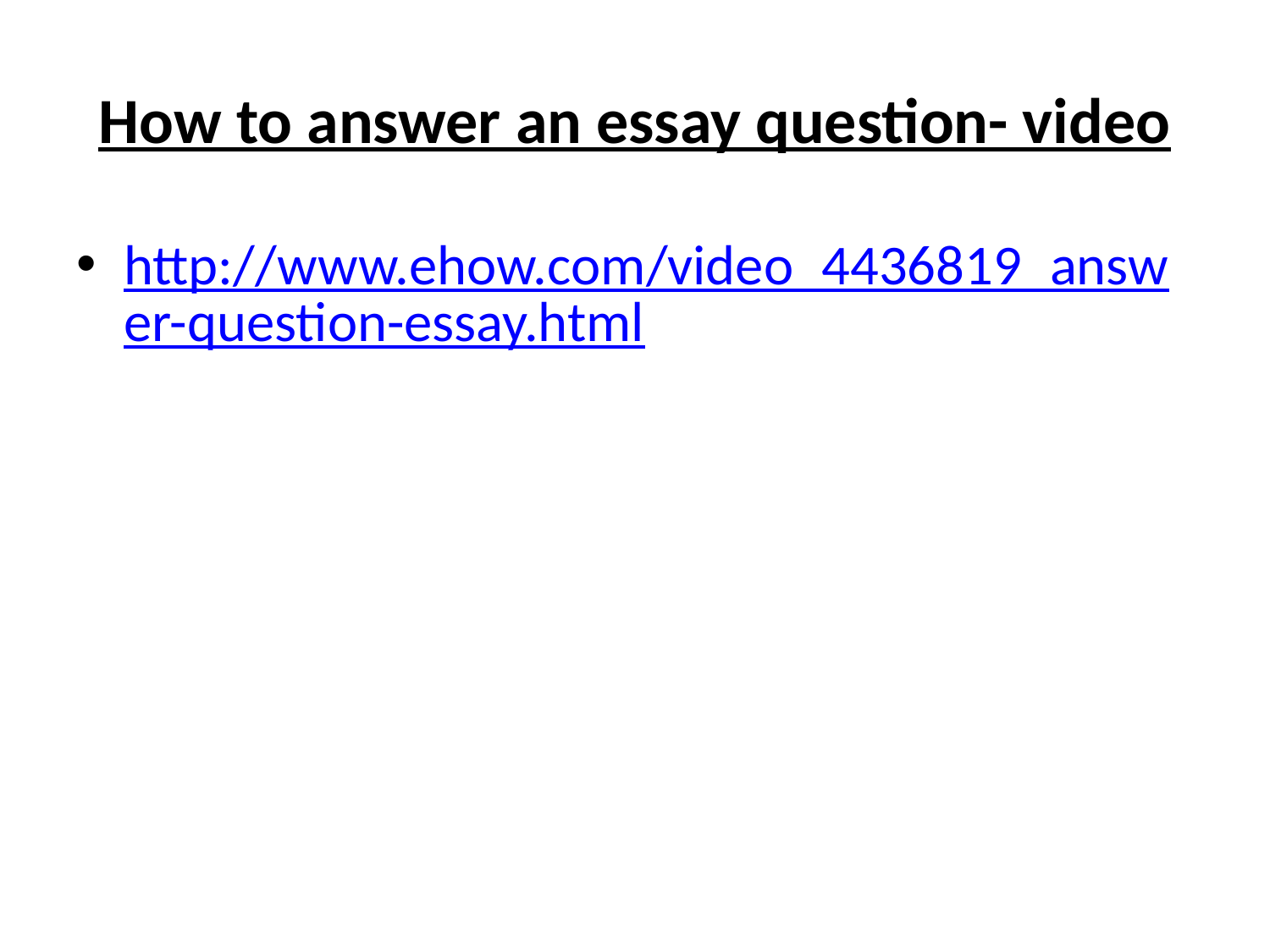

# How to answer an essay question- video
http://www.ehow.com/video_4436819_answer-question-essay.html